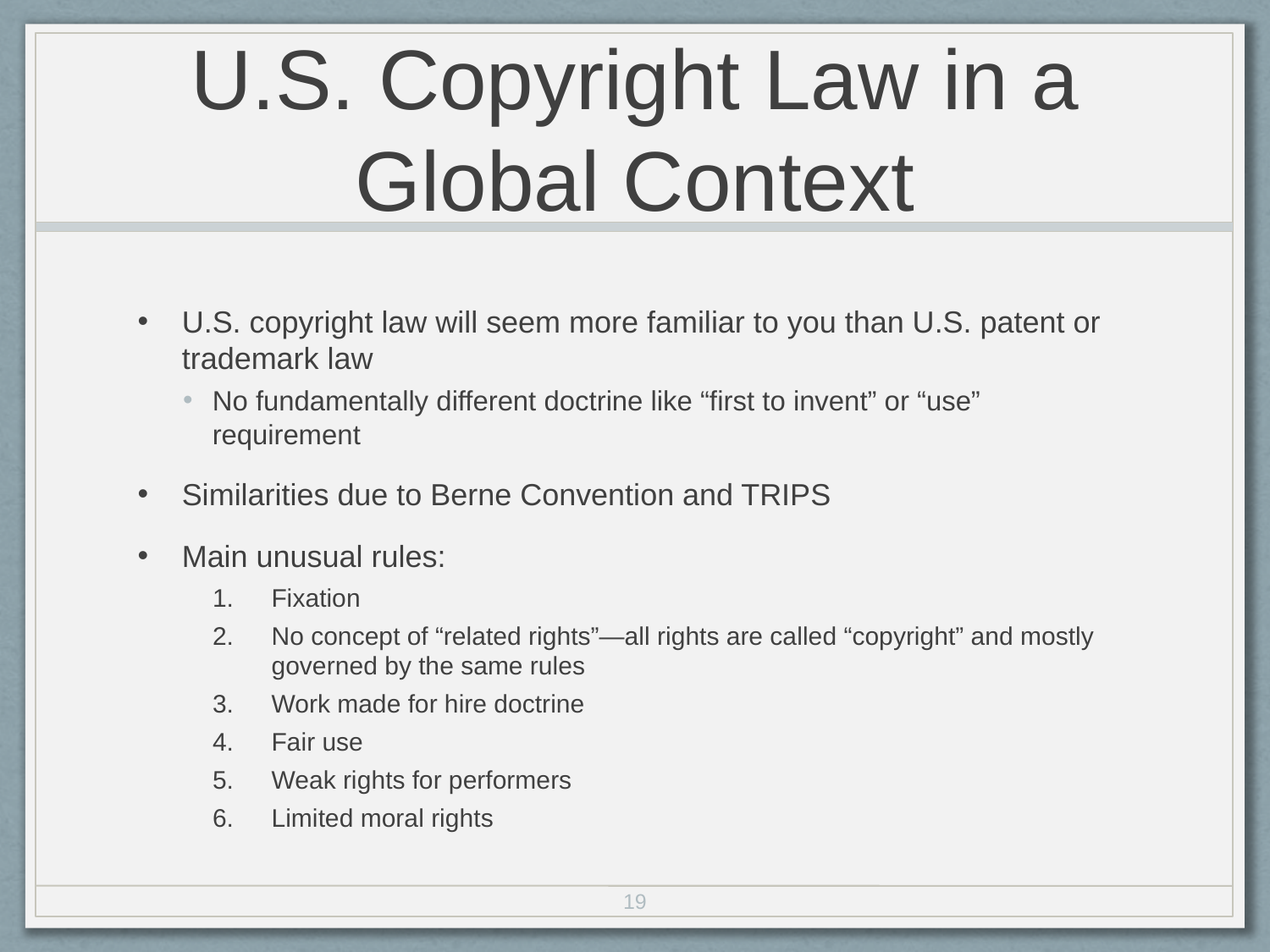

# U.S. Copyright Law in a Global Context
U.S. copyright law will seem more familiar to you than U.S. patent or trademark law
No fundamentally different doctrine like “first to invent” or “use” requirement
Similarities due to Berne Convention and TRIPS
Main unusual rules:
Fixation
No concept of “related rights”—all rights are called “copyright” and mostly governed by the same rules
Work made for hire doctrine
Fair use
Weak rights for performers
Limited moral rights
19